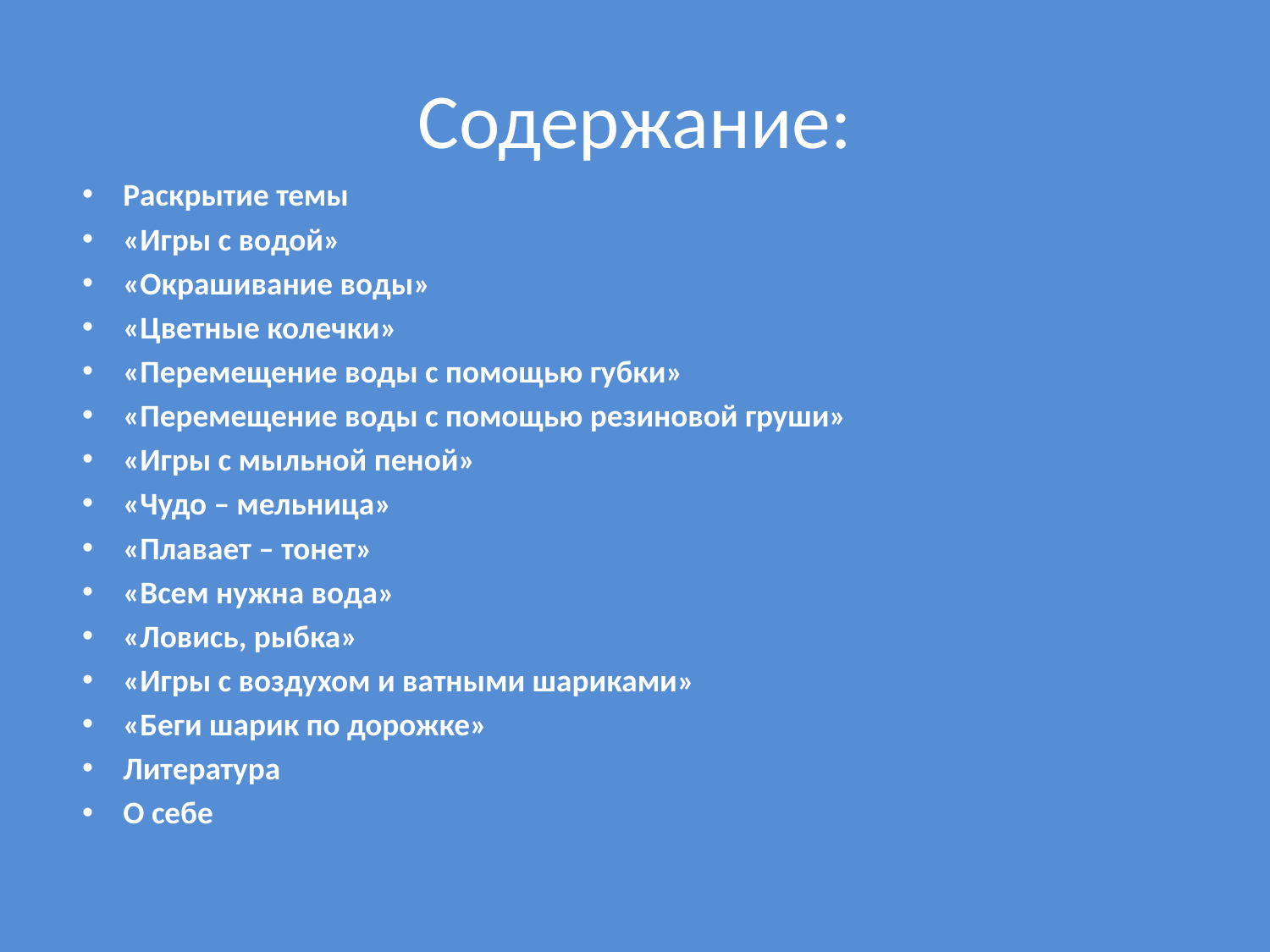

# Содержание:
Раскрытие темы
«Игры с водой»
«Окрашивание воды»
«Цветные колечки»
«Перемещение воды с помощью губки»
«Перемещение воды с помощью резиновой груши»
«Игры с мыльной пеной»
«Чудо – мельница»
«Плавает – тонет»
«Всем нужна вода»
«Ловись, рыбка»
«Игры с воздухом и ватными шариками»
«Беги шарик по дорожке»
Литература
О себе